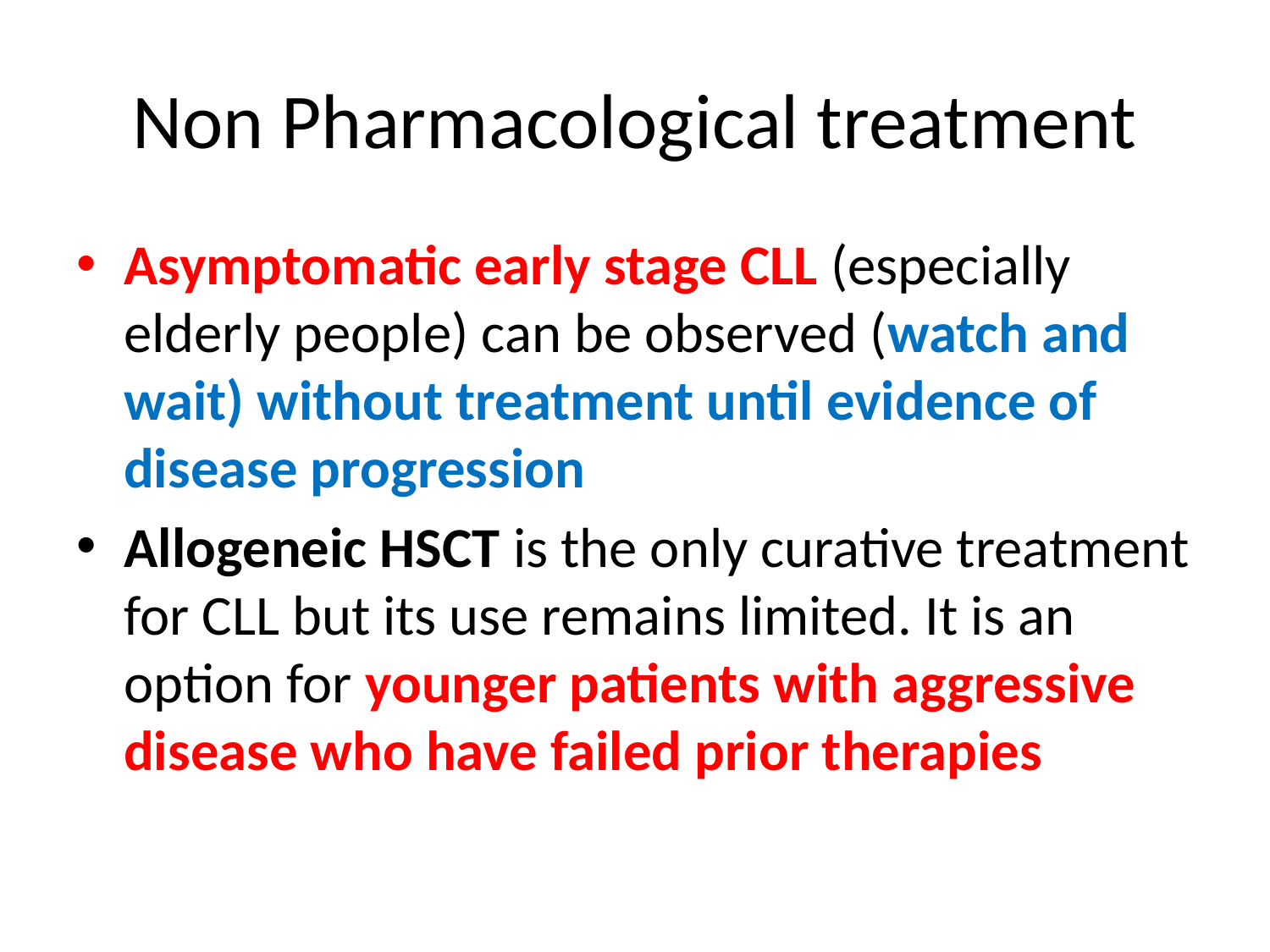

# Non Pharmacological treatment
Asymptomatic early stage CLL (especially elderly people) can be observed (watch and wait) without treatment until evidence of disease progression
Allogeneic HSCT is the only curative treatment for CLL but its use remains limited. It is an option for younger patients with aggressive disease who have failed prior therapies